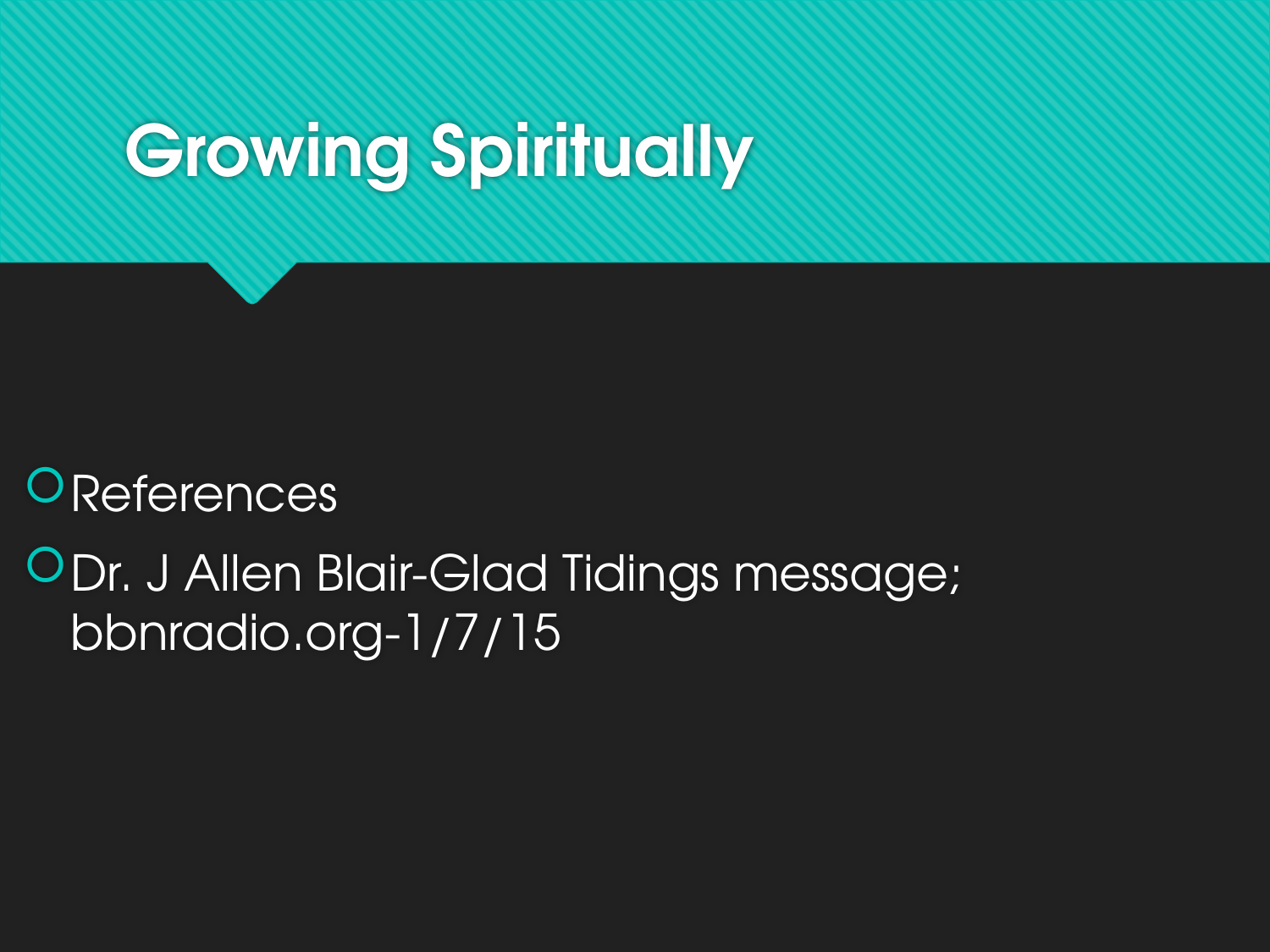

# Growing Spiritually
References
Dr. J Allen Blair-Glad Tidings message; bbnradio.org-1/7/15